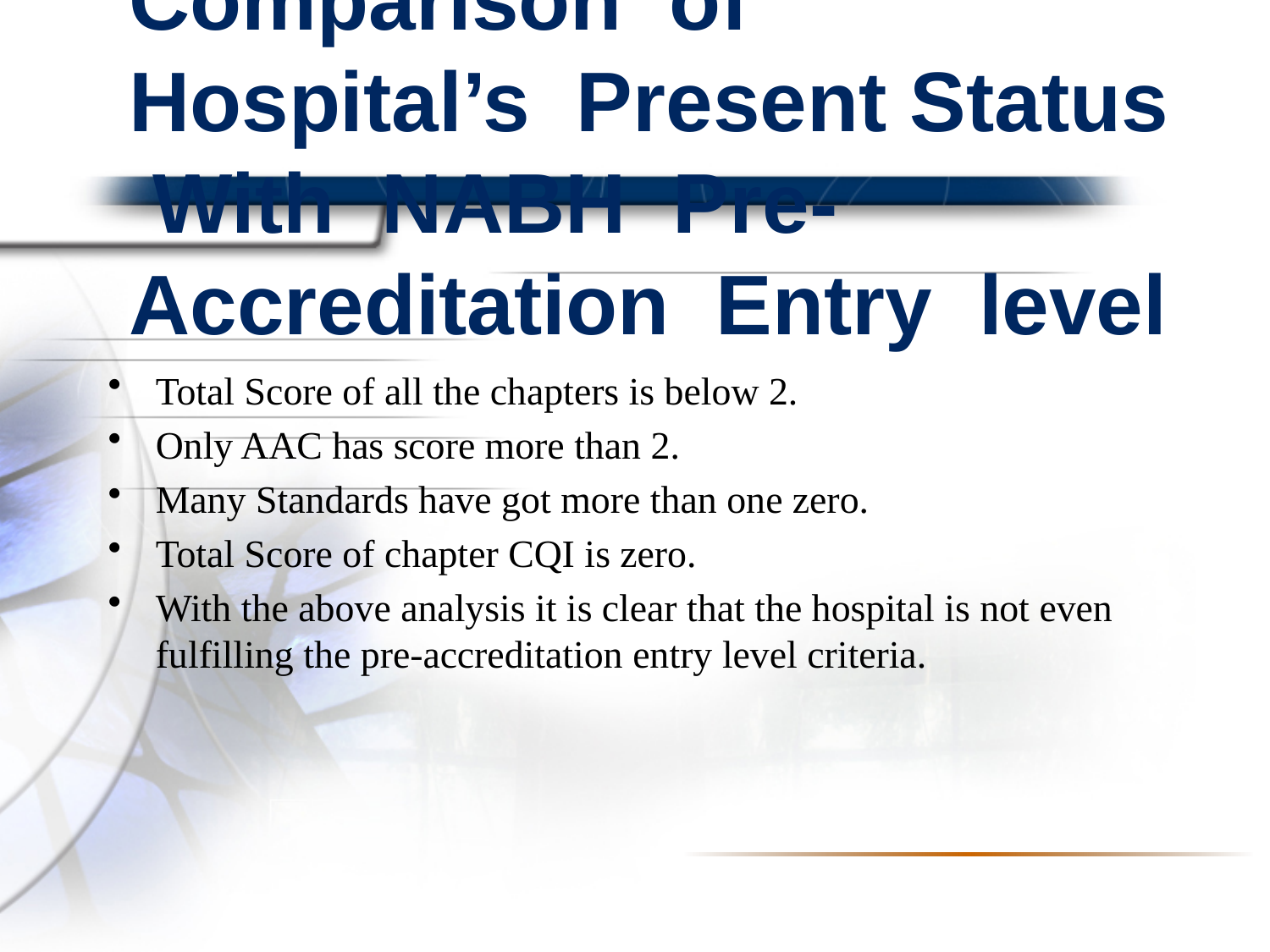

# Comparison  of  Hospital’s  Present Status  With  NABH  Pre- Accreditation  Entry  level
Total Score of all the chapters is below 2.
Only AAC has score more than 2.
Many Standards have got more than one zero.
Total Score of chapter CQI is zero.
With the above analysis it is clear that the hospital is not even fulfilling the pre-accreditation entry level criteria.